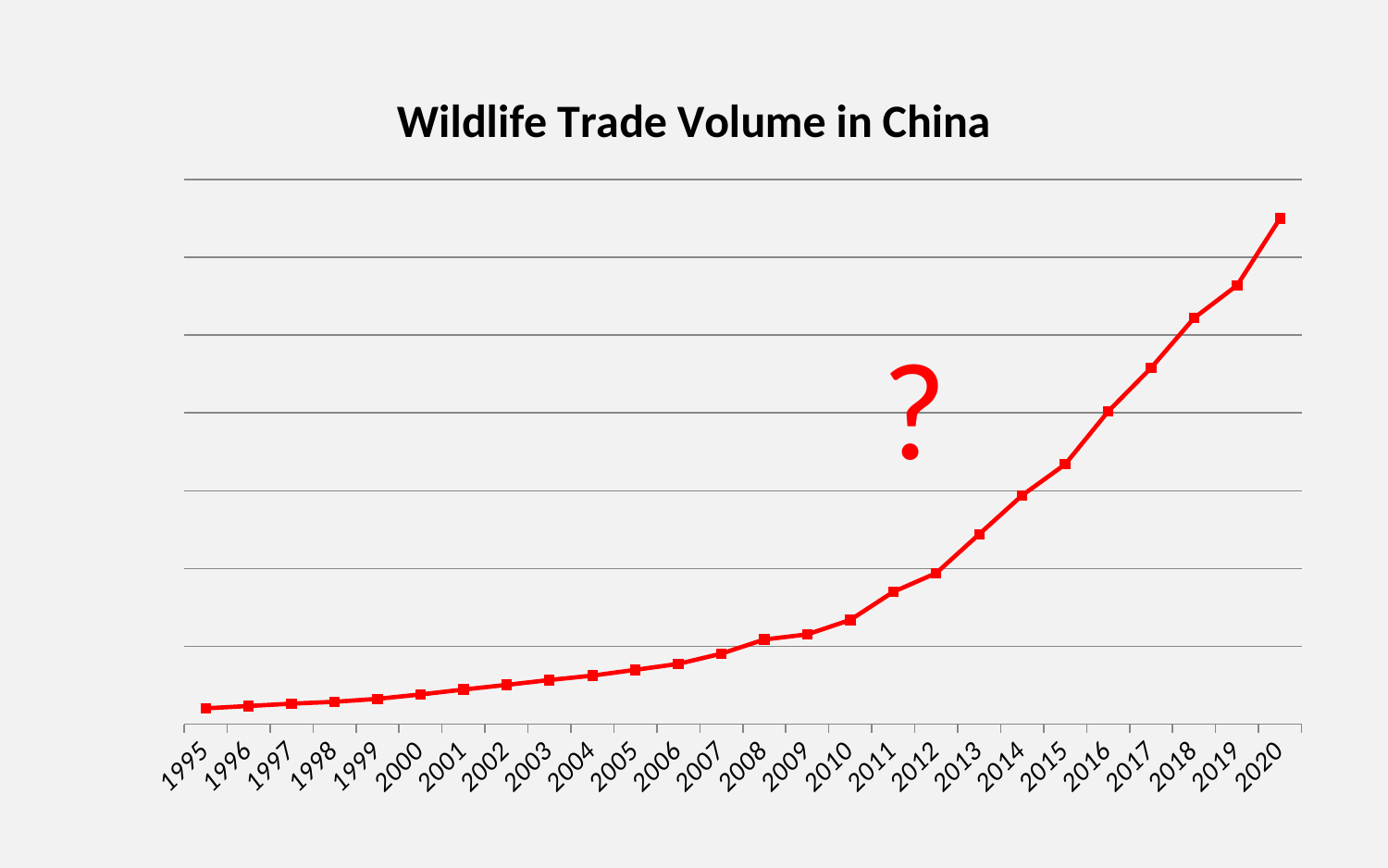

### Chart: Wildlife Trade Volume in China

| Category | Salary |
|---|---|
| 1995 | 101.83593233381023 |
| 1996 | 117.01050804974452 |
| 1997 | 132.01120827093098 |
| 1998 | 144.2220584860308 |
| 1999 | 163.0533244761157 |
| 2000 | 190.98124010968442 |
| 2001 | 222.91492986335135 |
| 2002 | 252.74247330014978 |
| 2003 | 284.2851792337711 |
| 2004 | 312.3112238733841 |
| 2005 | 349.43371911476794 |
| 2006 | 387.6445503092704 |
| 2007 | 453.3517435564219 |
|  2008 | 544.3234836702956 |
| 2009 | 577.0 |
| 2010 | 670.0 |
| 2011 | 850.0274075582215 |
| 2012 | 970.9836065573774 |
| 2013 | 1220.6596746338298 |
| 2014 | 1470.33574271027 |
| 2015 | 1670.0118107867202 |
| 2016 | 2009.68787886317 |
| 2017 | 2290.0 |
| 2018 | 2610.0 |
| 2019 | 2820.0 |
| 2020 | 3250.0 |
?